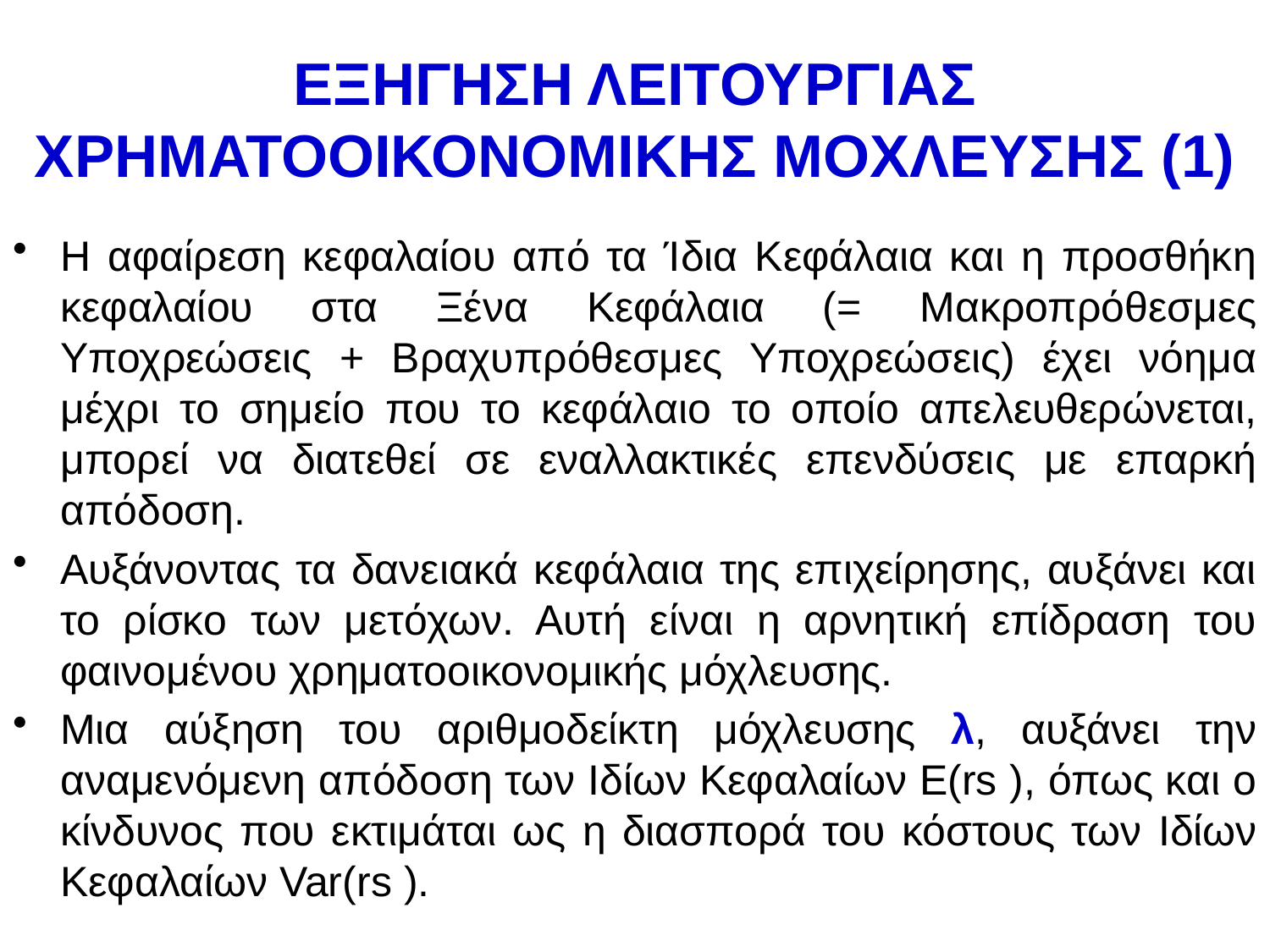

# ΕΞΗΓΗΣΗ ΛΕΙΤΟΥΡΓΙΑΣ ΧΡΗΜΑΤΟΟΙΚΟΝΟΜΙΚΗΣ ΜΟΧΛΕΥΣΗΣ (1)
Η αφαίρεση κεφαλαίου από τα Ίδια Κεφάλαια και η προσθήκη κεφαλαίου στα Ξένα Κεφάλαια (= Μακροπρόθεσμες Υποχρεώσεις + Βραχυπρόθεσμες Υποχρεώσεις) έχει νόημα μέχρι το σημείο που το κεφάλαιο το οποίο απελευθερώνεται, μπορεί να διατεθεί σε εναλλακτικές επενδύσεις με επαρκή απόδοση.
Αυξάνοντας τα δανειακά κεφάλαια της επιχείρησης, αυξάνει και το ρίσκο των μετόχων. Αυτή είναι η αρνητική επίδραση του φαινομένου χρηματοοικονομικής μόχλευσης.
Μια αύξηση του αριθμοδείκτη μόχλευσης λ, αυξάνει την αναμενόμενη απόδοση των Ιδίων Κεφαλαίων E(rs ), όπως και ο κίνδυνος που εκτιμάται ως η διασπορά του κόστους των Ιδίων Κεφαλαίων Var(rs ).